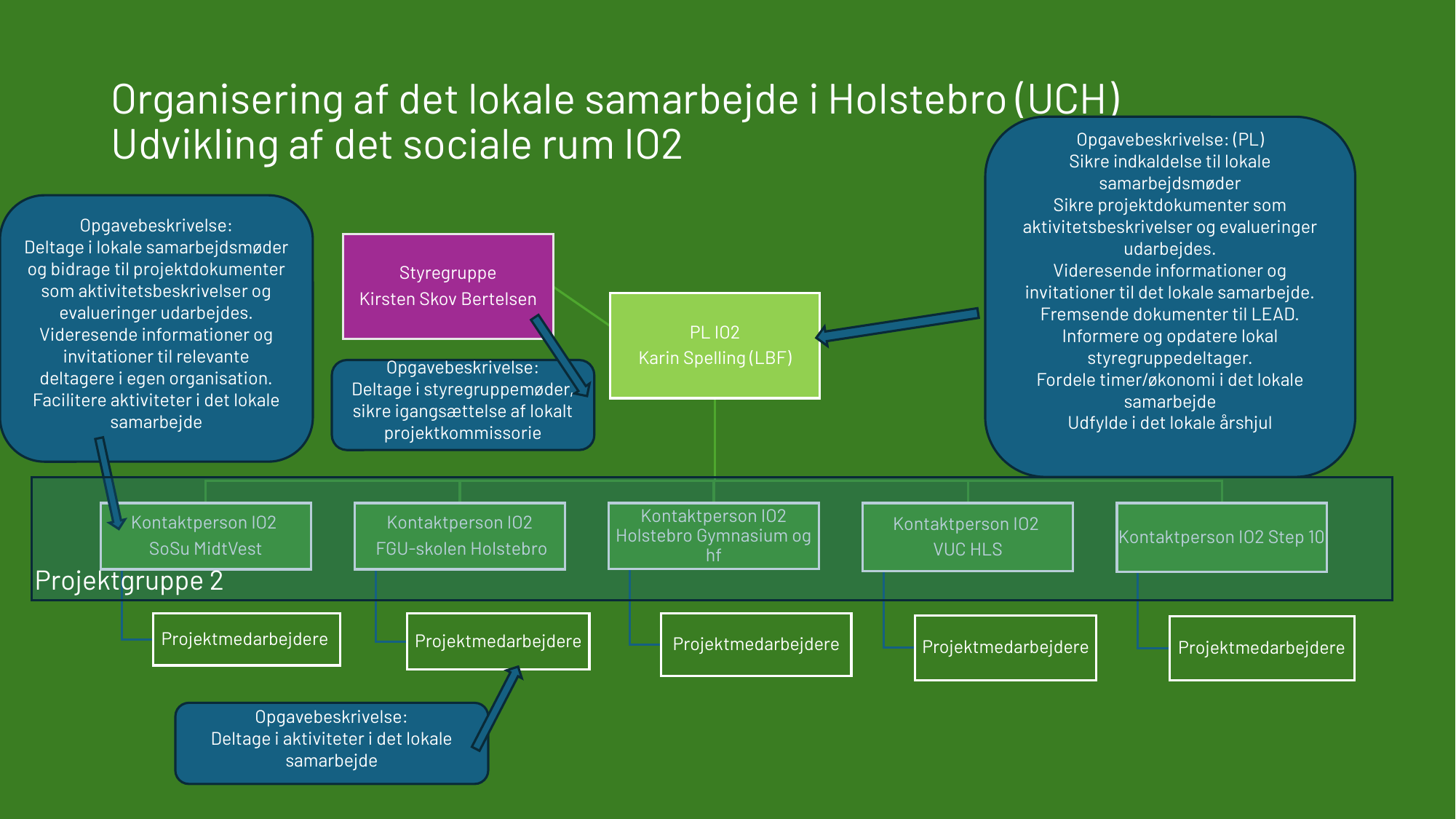

# Organisering af det lokale samarbejde i Holstebro (UCH) Udvikling af det sociale rum IO2
Opgavebeskrivelse: (PL)
Sikre indkaldelse til lokale samarbejdsmøder
Sikre projektdokumenter som aktivitetsbeskrivelser og evalueringer udarbejdes.
Videresende informationer og invitationer til det lokale samarbejde.
Fremsende dokumenter til LEAD.
Informere og opdatere lokal styregruppedeltager.
Fordele timer/økonomi i det lokale samarbejde
Udfylde i det lokale årshjul

PL IO2
Karin Spelling (LBF)
Kontaktperson IO2
SoSu MidtVest
Projektmedarbejdere
Kontaktperson IO2
 FGU-skolen Holstebro
Projektmedarbejdere
Kontaktperson IO2 Holstebro Gymnasium og hf
Projektmedarbejdere
Kontaktperson IO2
VUC HLS
Projektmedarbejdere
Kontaktperson IO2 Step 10
Projektmedarbejdere
Styregruppe
Kirsten Skov Bertelsen

Opgavebeskrivelse:
Deltage i lokale samarbejdsmøder
og bidrage til projektdokumenter som aktivitetsbeskrivelser og evalueringer udarbejdes.
Videresende informationer og invitationer til relevante deltagere i egen organisation. Facilitere aktiviteter i det lokale samarbejde

Opgavebeskrivelse:
Deltage i styregruppemøder, sikre igangsættelse af lokalt projektkommissorie

Projektgruppe 2

Opgavebeskrivelse:
Deltage i aktiviteter i det lokale samarbejde